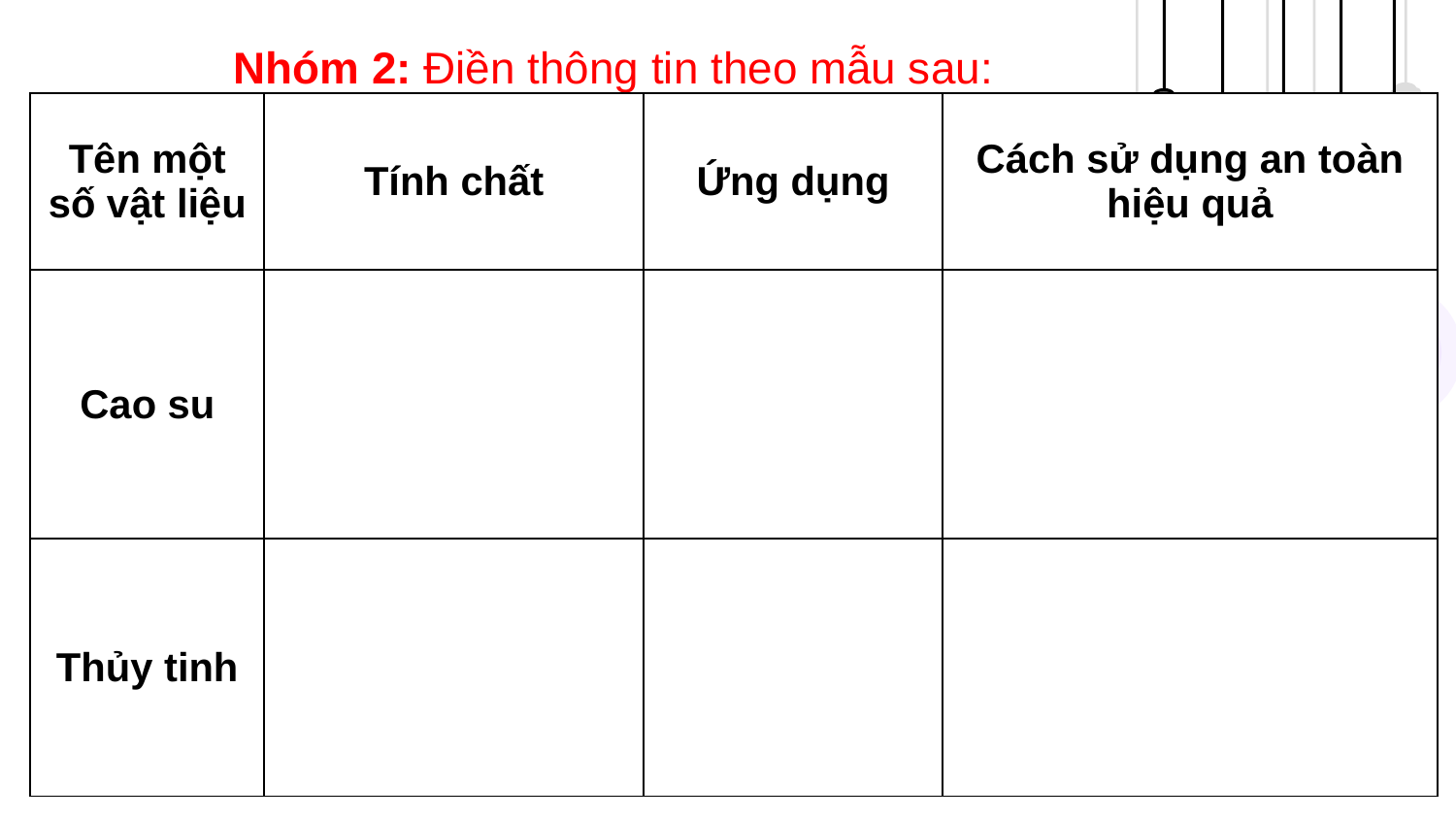

Nhóm 2: Điền thông tin theo mẫu sau:
| Tên một số vật liệu | Tính chất | Ứng dụng | Cách sử dụng an toàn hiệu quả |
| --- | --- | --- | --- |
| Cao su |  |  |  |
| Thủy tinh |  |  |  |
79